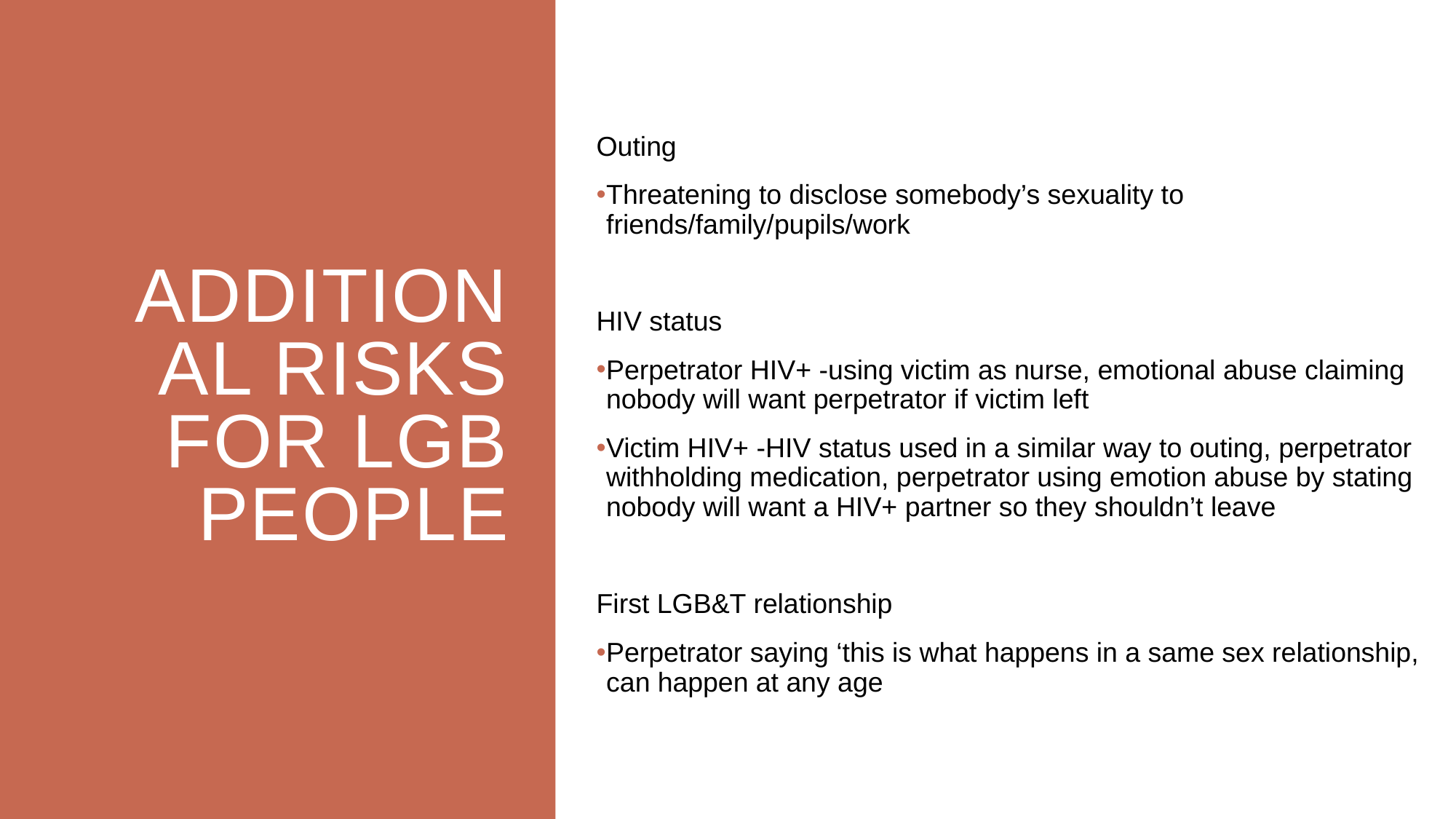

Outing
Threatening to disclose somebody’s sexuality to friends/family/pupils/work

HIV status
Perpetrator HIV+ -using victim as nurse, emotional abuse claiming nobody will want perpetrator if victim left
Victim HIV+ -HIV status used in a similar way to outing, perpetrator withholding medication, perpetrator using emotion abuse by stating nobody will want a HIV+ partner so they shouldn’t leave

First LGB&T relationship
Perpetrator saying ‘this is what happens in a same sex relationship, can happen at any age

# Additional risks for LGB people